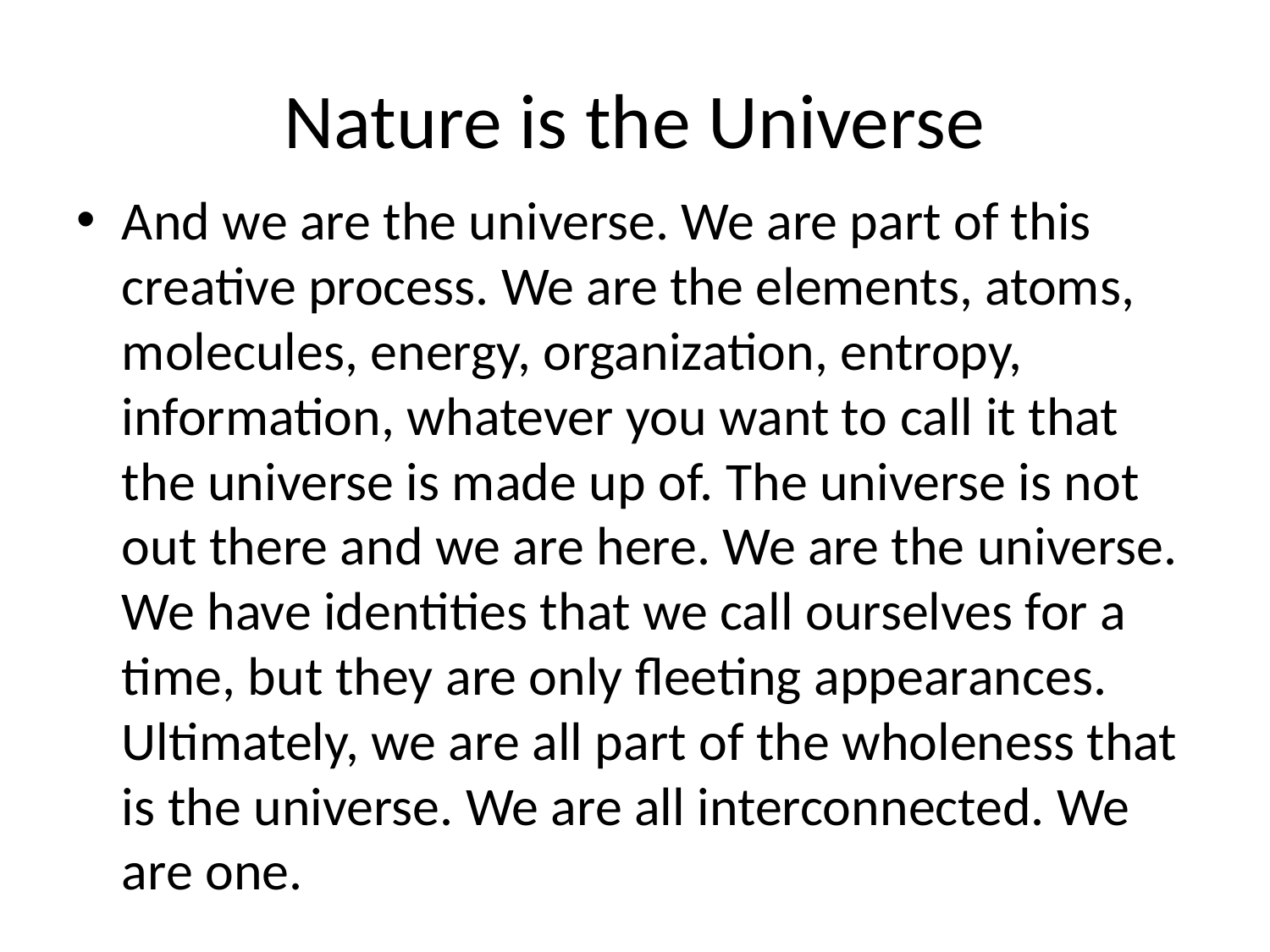

# Nature is the Universe
And we are the universe. We are part of this creative process. We are the elements, atoms, molecules, energy, organization, entropy, information, whatever you want to call it that the universe is made up of. The universe is not out there and we are here. We are the universe. We have identities that we call ourselves for a time, but they are only fleeting appearances. Ultimately, we are all part of the wholeness that is the universe. We are all interconnected. We are one.